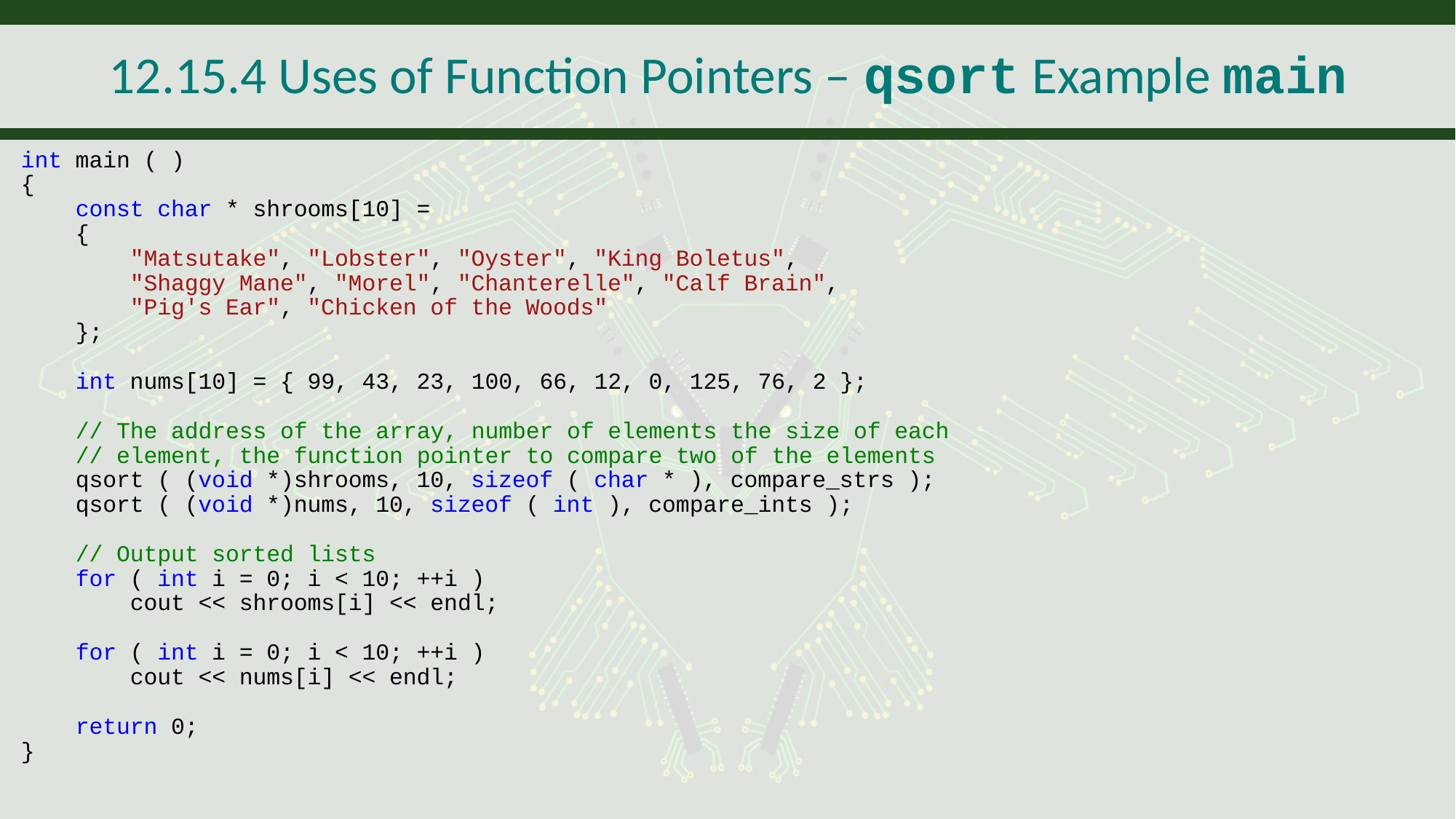

# 12.15.4 Uses of Function Pointers – qsort Example main
int main ( )
{
    const char * shrooms[10] =
    {
        "Matsutake", "Lobster", "Oyster", "King Boletus",
        "Shaggy Mane", "Morel", "Chanterelle", "Calf Brain",
        "Pig's Ear", "Chicken of the Woods"
    };

    int nums[10] = { 99, 43, 23, 100, 66, 12, 0, 125, 76, 2 };

    // The address of the array, number of elements the size of each
    // element, the function pointer to compare two of the elements
    qsort ( (void *)shrooms, 10, sizeof ( char * ), compare_strs );
    qsort ( (void *)nums, 10, sizeof ( int ), compare_ints );

    // Output sorted lists
    for ( int i = 0; i < 10; ++i )
        cout << shrooms[i] << endl;

    for ( int i = 0; i < 10; ++i )
        cout << nums[i] << endl;

    return 0;
}